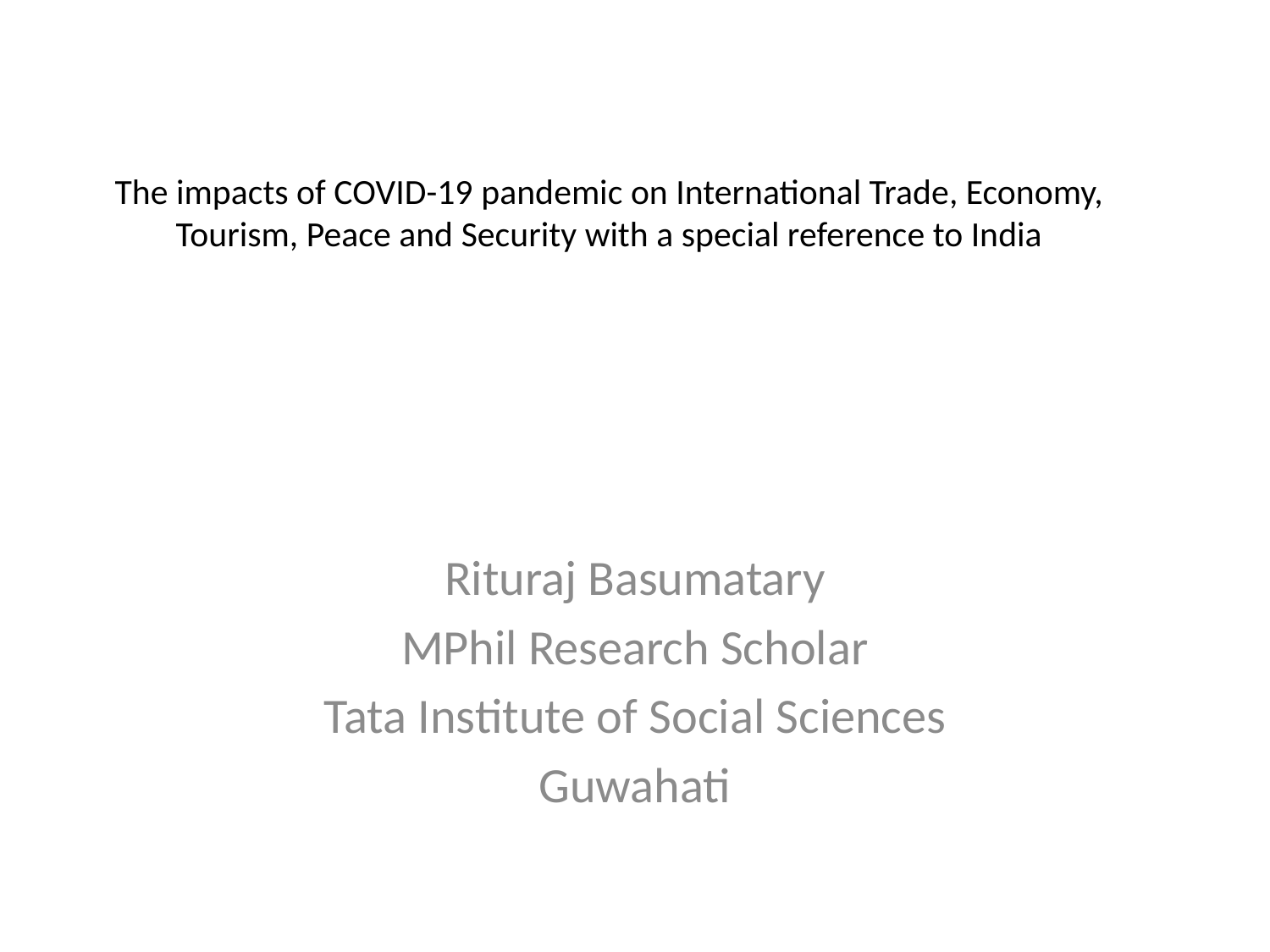

# The impacts of COVID-19 pandemic on International Trade, Economy, Tourism, Peace and Security with a special reference to India
Rituraj Basumatary
MPhil Research Scholar
Tata Institute of Social Sciences
Guwahati